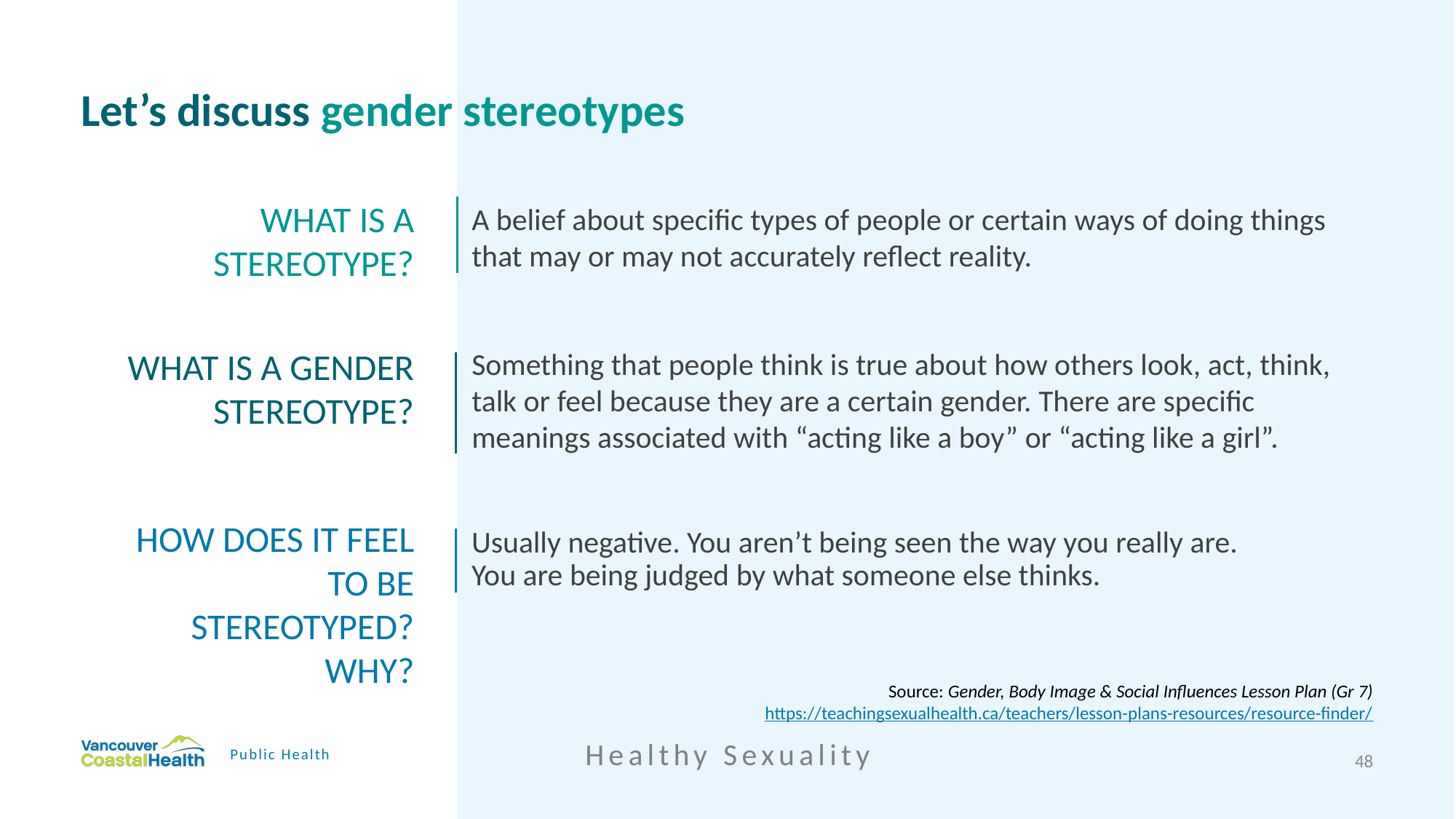

# Let’s discuss gender stereotypes
What is a stereotype?
A belief about specific types of people or certain ways of doing things that may or may not accurately reflect reality.
What is a gender stereotype?
Something that people think is true about how others look, act, think, talk or feel because they are a certain gender. There are specific meanings associated with “acting like a boy” or “acting like a girl”.
How does it feel to be stereotyped? Why?
Usually negative. You aren’t being seen the way you really are.
You are being judged by what someone else thinks.
Source: Gender, Body Image & Social Influences Lesson Plan (Gr 7)
https://teachingsexualhealth.ca/teachers/lesson-plans-resources/resource-finder/
Healthy Sexuality
Public Health
48